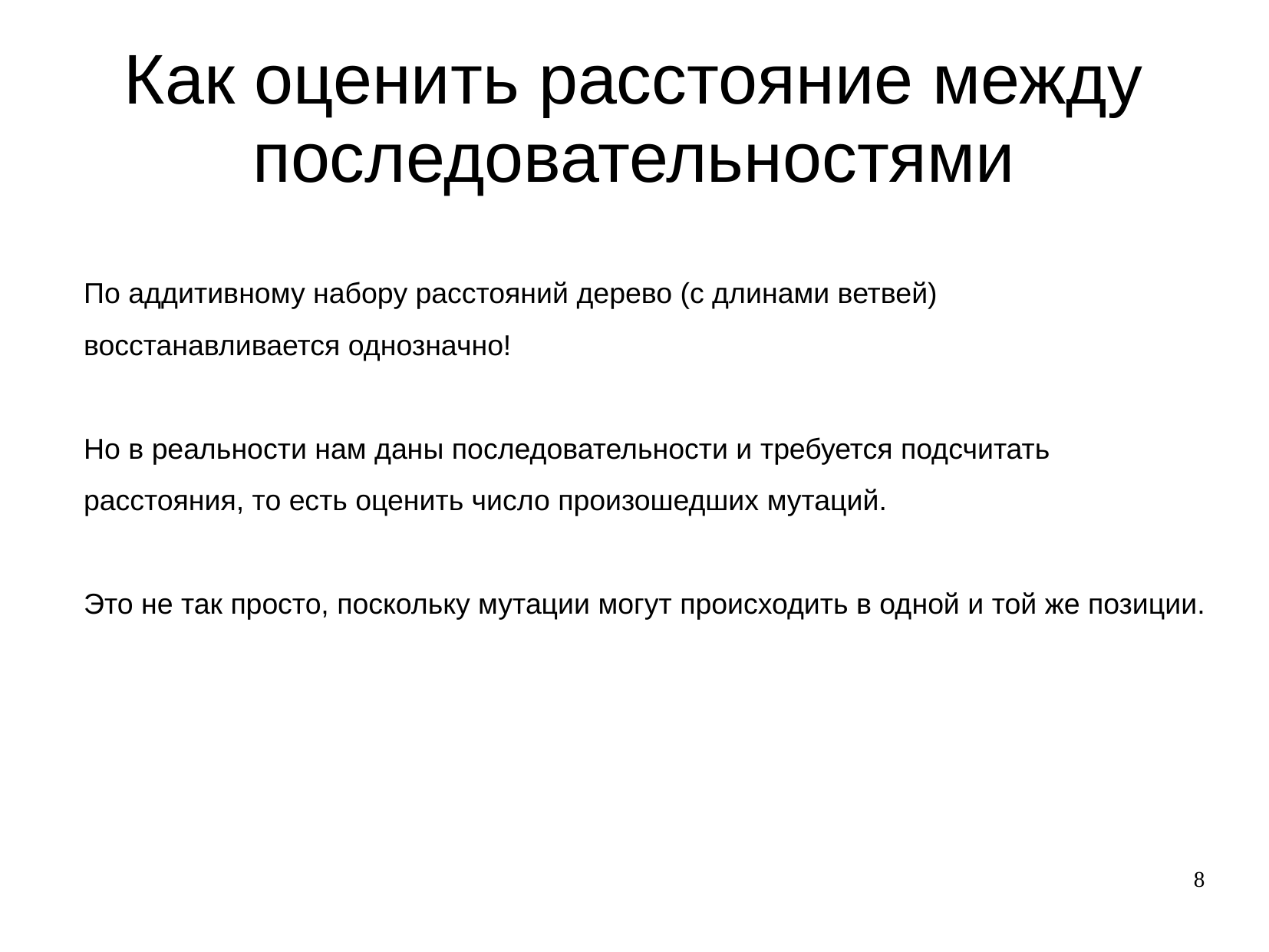

# Как оценить расстояние между последовательностями
По аддитивному набору расстояний дерево (с длинами ветвей)
восстанавливается однозначно!

Но в реальности нам даны последовательности и требуется подсчитать расстояния, то есть оценить число произошедших мутаций.

Это не так просто, поскольку мутации могут происходить в одной и той же позиции.

8